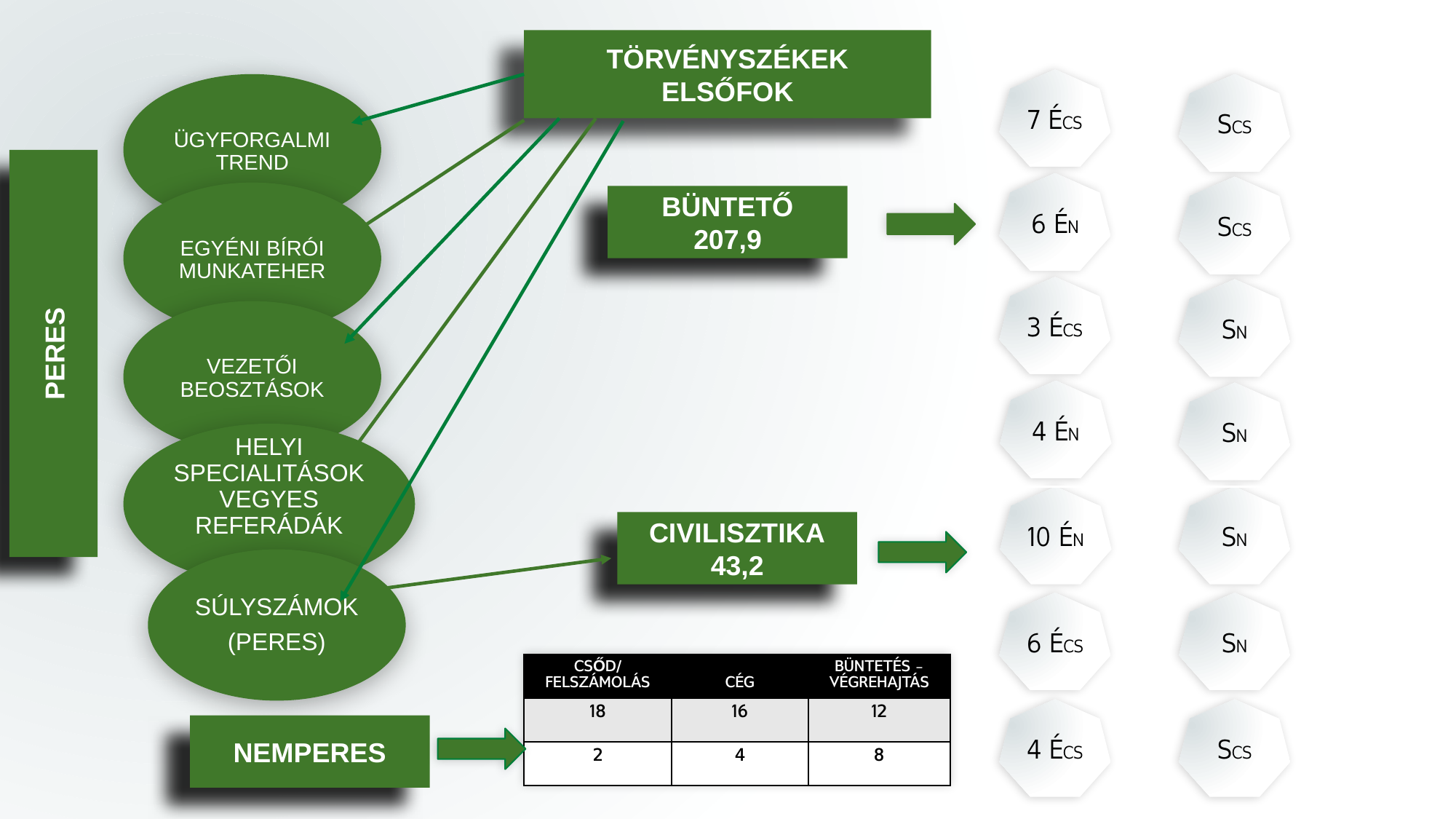

TÖRVÉNYSZÉKEK
ELSŐFOK

7 ÉCS

ÜGYFORGALMI TREND

SCS
6 ÉN

SCS

EGYÉNI BÍRÓI MUNKATEHER

BÜNTETŐ
207,9

3 ÉCS
SN

VEZETŐI BEOSZTÁSOK

PERES

4 ÉN
SN
HELYI SPECIALITÁSOKVEGYES REFERÁDÁK

10 ÉN
SN

CIVILISZTIKA
43,2

SÚLYSZÁMOK
(PERES)
6 ÉCS
SN
| CSŐD/ FELSZÁMOLÁS | CÉG | BÜNTETÉS – VÉGREHAJTÁS |
| --- | --- | --- |
| 18 | 16 | 12 |
| 2 | 4 | 8 |
4 ÉCS
SCS

NEMPERES